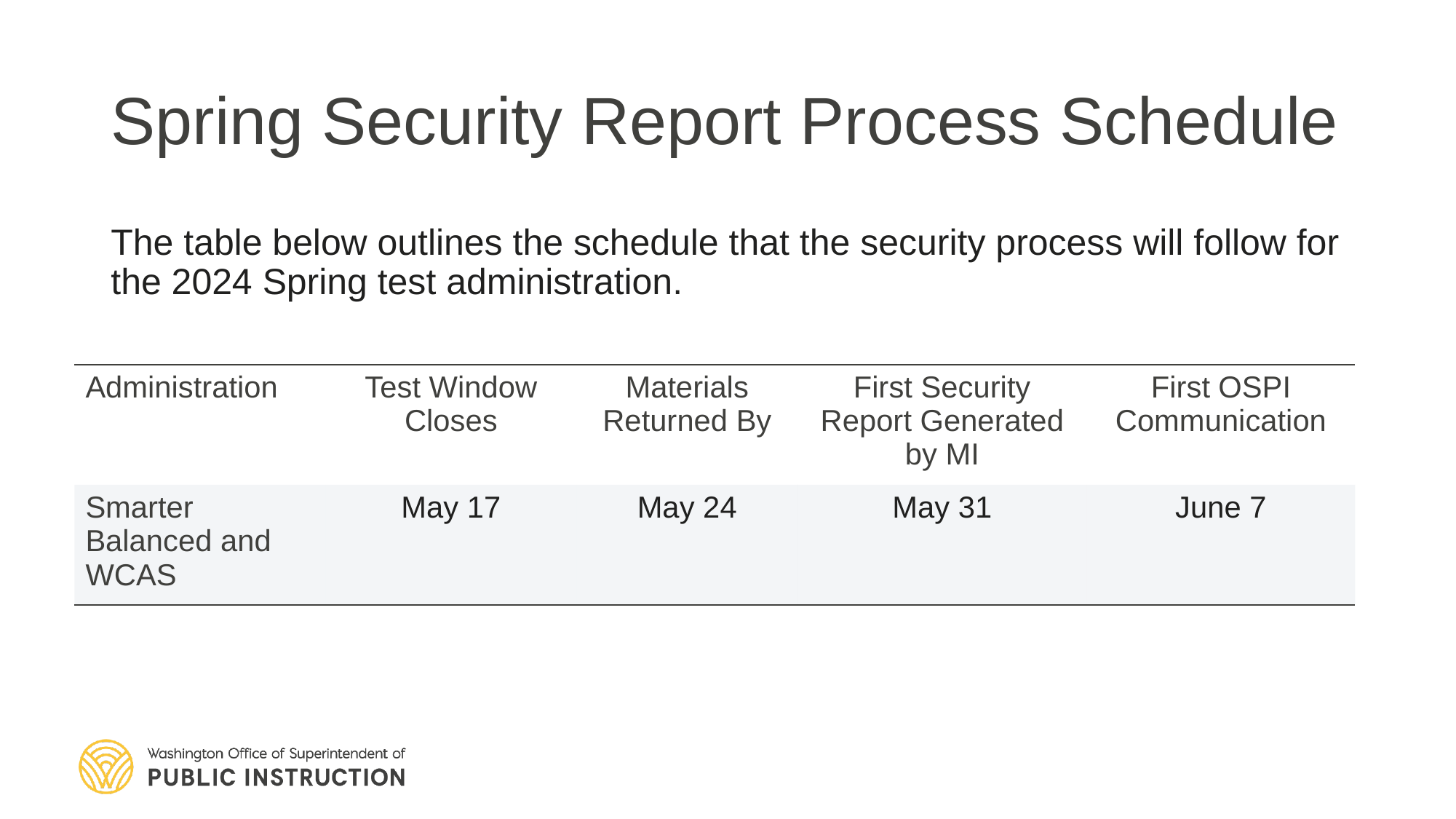

# Spring Security Report Process Schedule
The table below outlines the schedule that the security process will follow for the 2024 Spring test administration.
| Administration | Test Window Closes | Materials Returned By | First Security Report Generated by MI | First OSPI Communication |
| --- | --- | --- | --- | --- |
| Smarter Balanced and WCAS | May 17 | May 24 | May 31 | June 7 |